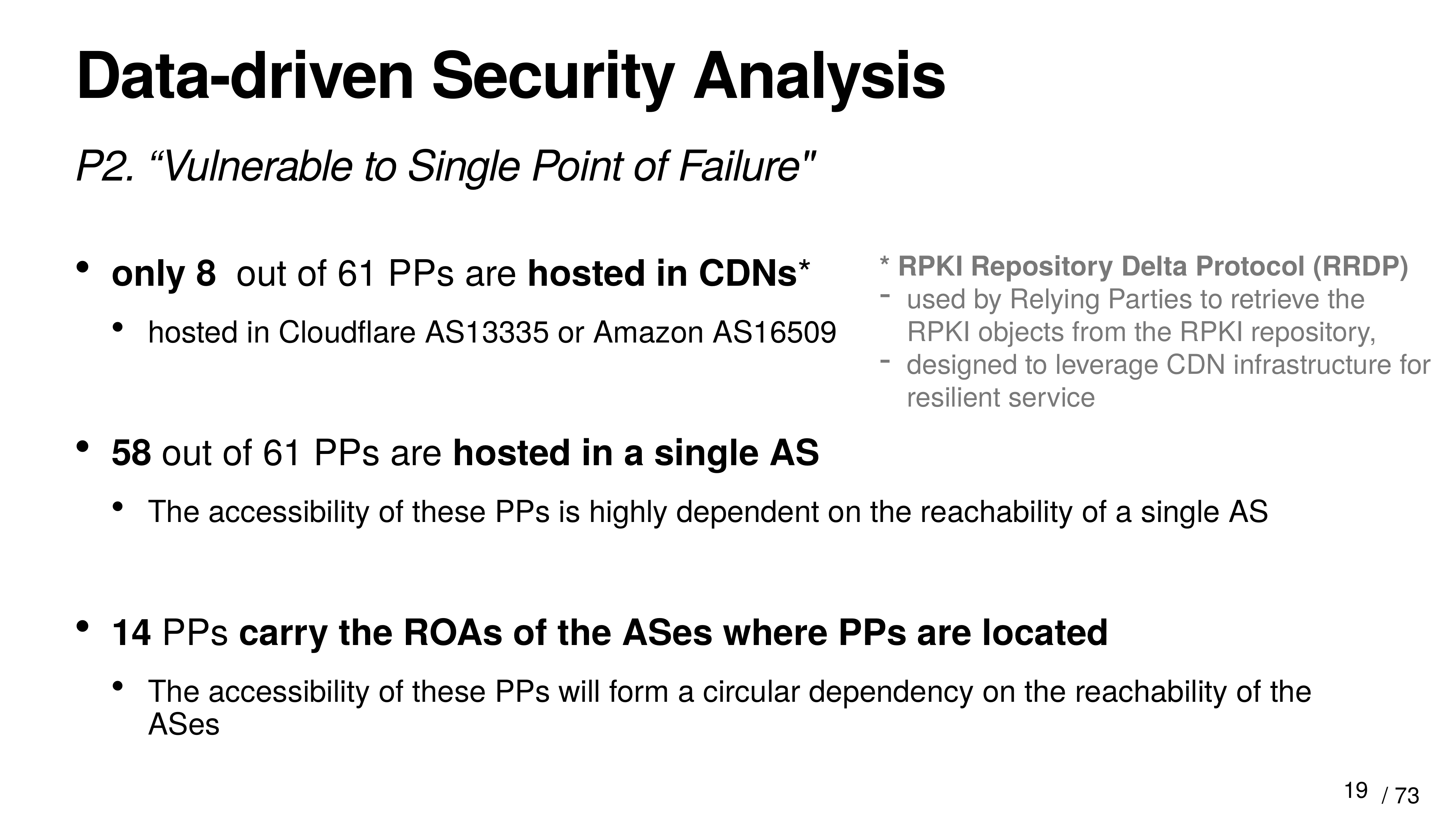

# Data-driven Security Analysis
P2. “Vulnerable to Single Point of Failure"

only 8  out of 61 PPs are hosted in CDNs*
hosted in Cloudflare AS13335 or Amazon AS16509

58 out of 61 PPs are hosted in a single AS
The accessibility of these PPs is highly dependent on the reachability of a single AS

14 PPs carry the ROAs of the ASes where PPs are located
The accessibility of these PPs will form a circular dependency on the reachability of the ASes
* RPKI Repository Delta Protocol (RRDP)
used by Relying Parties to retrieve the RPKI objects from the RPKI repository,
designed to leverage CDN infrastructure for resilient service
19